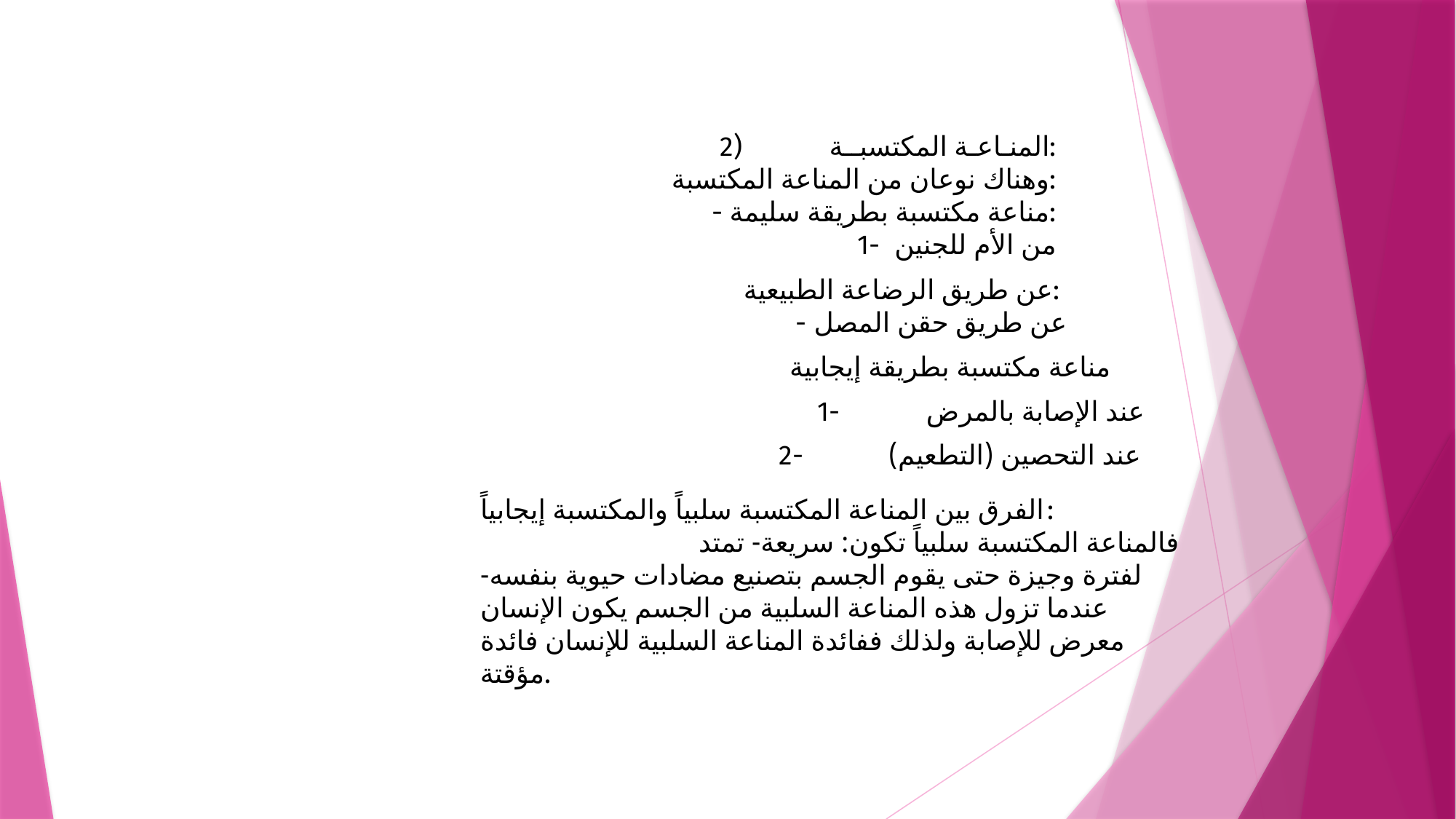

2)	المنـاعـة المكتسبــة:
وهناك نوعان من المناعة المكتسبة:
- مناعة مكتسبة بطريقة سليمة:
1-  من الأم للجنين
عن طريق الرضاعة الطبيعية:
- عن طريق حقن المصل
مناعة مكتسبة بطريقة إيجابية
1-	عند الإصابة بالمرض
2-	عند التحصين (التطعيم)
الفرق بين المناعة المكتسبة سلبياً والمكتسبة إيجابياً:
		فالمناعة المكتسبة سلبياً تكون: سريعة- تمتد لفترة وجيزة حتى يقوم الجسم بتصنيع مضادات حيوية بنفسه- عندما تزول هذه المناعة السلبية من الجسم يكون الإنسان معرض للإصابة ولذلك ففائدة المناعة السلبية للإنسان فائدة مؤقتة.